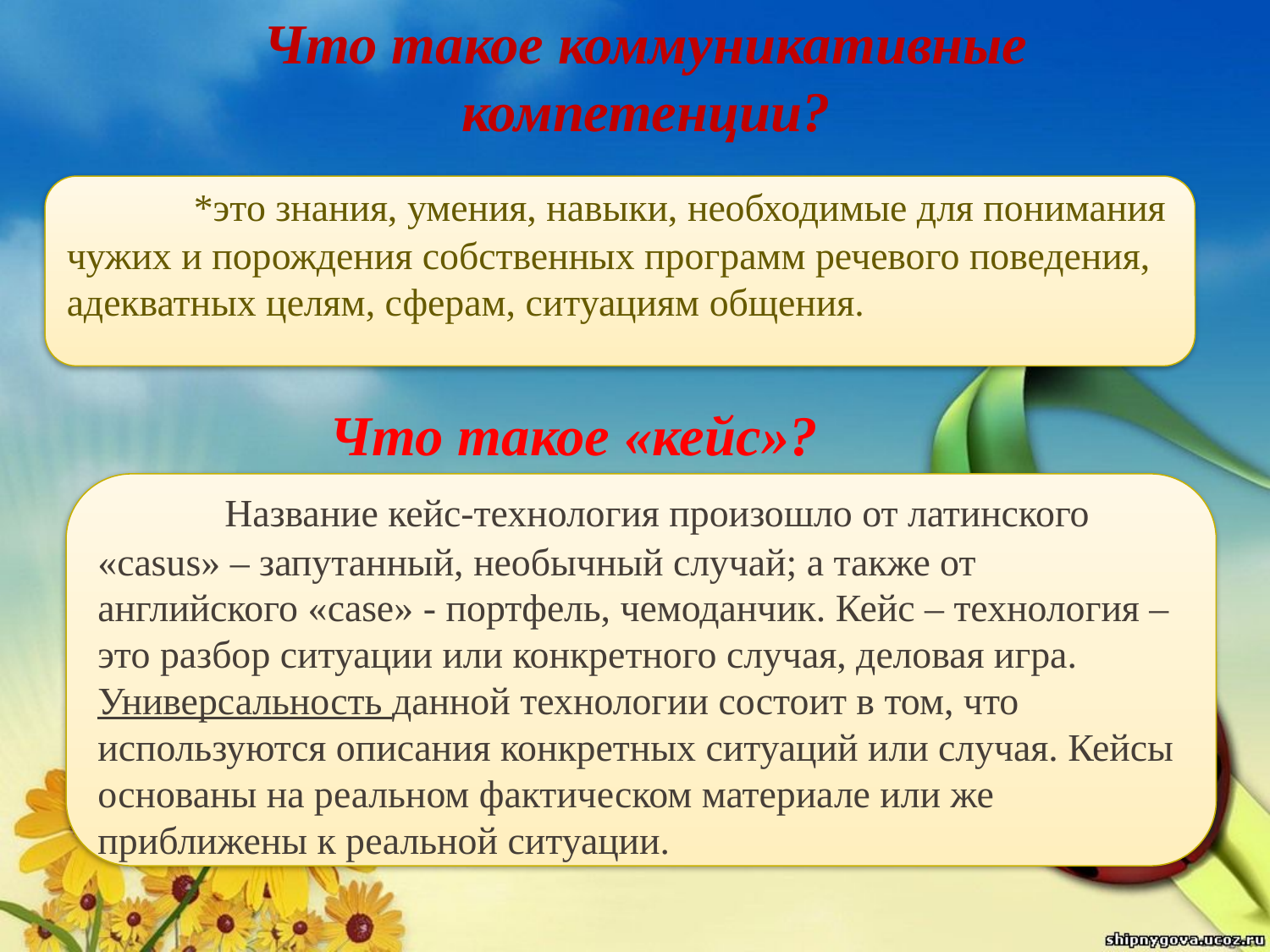

# Что такое коммуникативные компетенции?
	*это знания, умения, навыки, необходимые для понимания чужих и порождения собственных программ речевого поведения, адекватных целям, сферам, ситуациям общения.

Что такое «кейс»?
	Название кейс-технология произошло от латинского «casus» – запутанный, необычный случай; а также от английского «case» - портфель, чемоданчик. Кейс – технология – это разбор ситуации или конкретного случая, деловая игра. Универсальность данной технологии состоит в том, что используются описания конкретных ситуаций или случая. Кейсы основаны на реальном фактическом материале или же приближены к реальной ситуации.